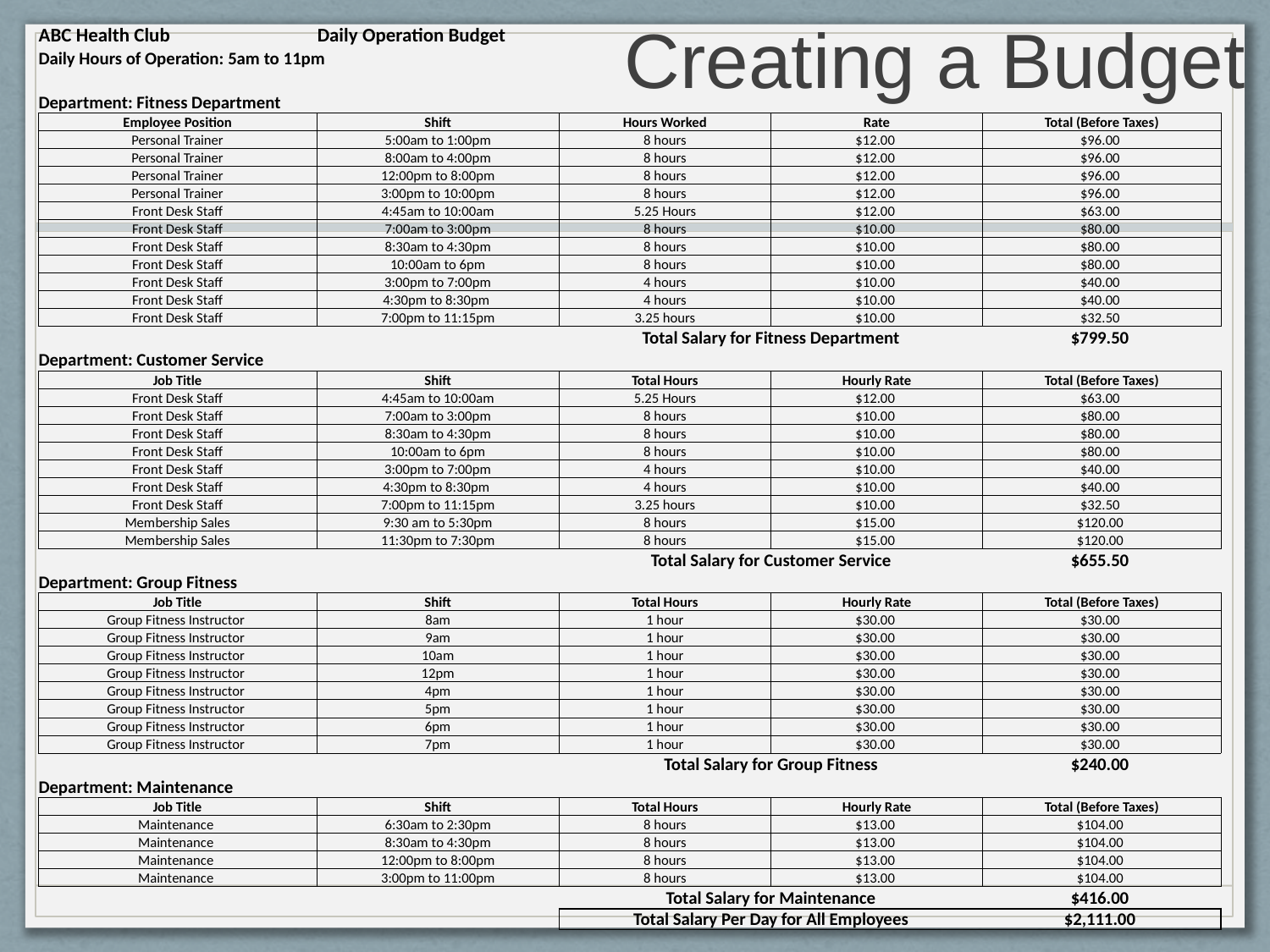

# Creating a Budget
| ABC Health Club | Daily Operation Budget |  |  |  |
| --- | --- | --- | --- | --- |
| Daily Hours of Operation: 5am to 11pm |  |  |  |  |
|  |  |  |  |  |
| Department: Fitness Department |  |  |  |  |
| Employee Position | Shift | Hours Worked | Rate | Total (Before Taxes) |
| Personal Trainer | 5:00am to 1:00pm | 8 hours | $12.00 | $96.00 |
| Personal Trainer | 8:00am to 4:00pm | 8 hours | $12.00 | $96.00 |
| Personal Trainer | 12:00pm to 8:00pm | 8 hours | $12.00 | $96.00 |
| Personal Trainer | 3:00pm to 10:00pm | 8 hours | $12.00 | $96.00 |
| Front Desk Staff | 4:45am to 10:00am | 5.25 Hours | $12.00 | $63.00 |
| Front Desk Staff | 7:00am to 3:00pm | 8 hours | $10.00 | $80.00 |
| Front Desk Staff | 8:30am to 4:30pm | 8 hours | $10.00 | $80.00 |
| Front Desk Staff | 10:00am to 6pm | 8 hours | $10.00 | $80.00 |
| Front Desk Staff | 3:00pm to 7:00pm | 4 hours | $10.00 | $40.00 |
| Front Desk Staff | 4:30pm to 8:30pm | 4 hours | $10.00 | $40.00 |
| Front Desk Staff | 7:00pm to 11:15pm | 3.25 hours | $10.00 | $32.50 |
|  |  | Total Salary for Fitness Department |  | $799.50 |
| Department: Customer Service |  |  |  |  |
| Job Title | Shift | Total Hours | Hourly Rate | Total (Before Taxes) |
| Front Desk Staff | 4:45am to 10:00am | 5.25 Hours | $12.00 | $63.00 |
| Front Desk Staff | 7:00am to 3:00pm | 8 hours | $10.00 | $80.00 |
| Front Desk Staff | 8:30am to 4:30pm | 8 hours | $10.00 | $80.00 |
| Front Desk Staff | 10:00am to 6pm | 8 hours | $10.00 | $80.00 |
| Front Desk Staff | 3:00pm to 7:00pm | 4 hours | $10.00 | $40.00 |
| Front Desk Staff | 4:30pm to 8:30pm | 4 hours | $10.00 | $40.00 |
| Front Desk Staff | 7:00pm to 11:15pm | 3.25 hours | $10.00 | $32.50 |
| Membership Sales | 9:30 am to 5:30pm | 8 hours | $15.00 | $120.00 |
| Membership Sales | 11:30pm to 7:30pm | 8 hours | $15.00 | $120.00 |
|  |  | Total Salary for Customer Service |  | $655.50 |
| Department: Group Fitness |  |  |  |  |
| Job Title | Shift | Total Hours | Hourly Rate | Total (Before Taxes) |
| Group Fitness Instructor | 8am | 1 hour | $30.00 | $30.00 |
| Group Fitness Instructor | 9am | 1 hour | $30.00 | $30.00 |
| Group Fitness Instructor | 10am | 1 hour | $30.00 | $30.00 |
| Group Fitness Instructor | 12pm | 1 hour | $30.00 | $30.00 |
| Group Fitness Instructor | 4pm | 1 hour | $30.00 | $30.00 |
| Group Fitness Instructor | 5pm | 1 hour | $30.00 | $30.00 |
| Group Fitness Instructor | 6pm | 1 hour | $30.00 | $30.00 |
| Group Fitness Instructor | 7pm | 1 hour | $30.00 | $30.00 |
|  |  | Total Salary for Group Fitness |  | $240.00 |
| Department: Maintenance |  |  |  |  |
| Job Title | Shift | Total Hours | Hourly Rate | Total (Before Taxes) |
| Maintenance | 6:30am to 2:30pm | 8 hours | $13.00 | $104.00 |
| Maintenance | 8:30am to 4:30pm | 8 hours | $13.00 | $104.00 |
| Maintenance | 12:00pm to 8:00pm | 8 hours | $13.00 | $104.00 |
| Maintenance | 3:00pm to 11:00pm | 8 hours | $13.00 | $104.00 |
|  |  | Total Salary for Maintenance |  | $416.00 |
|  |  | Total Salary Per Day for All Employees |  | $2,111.00 |